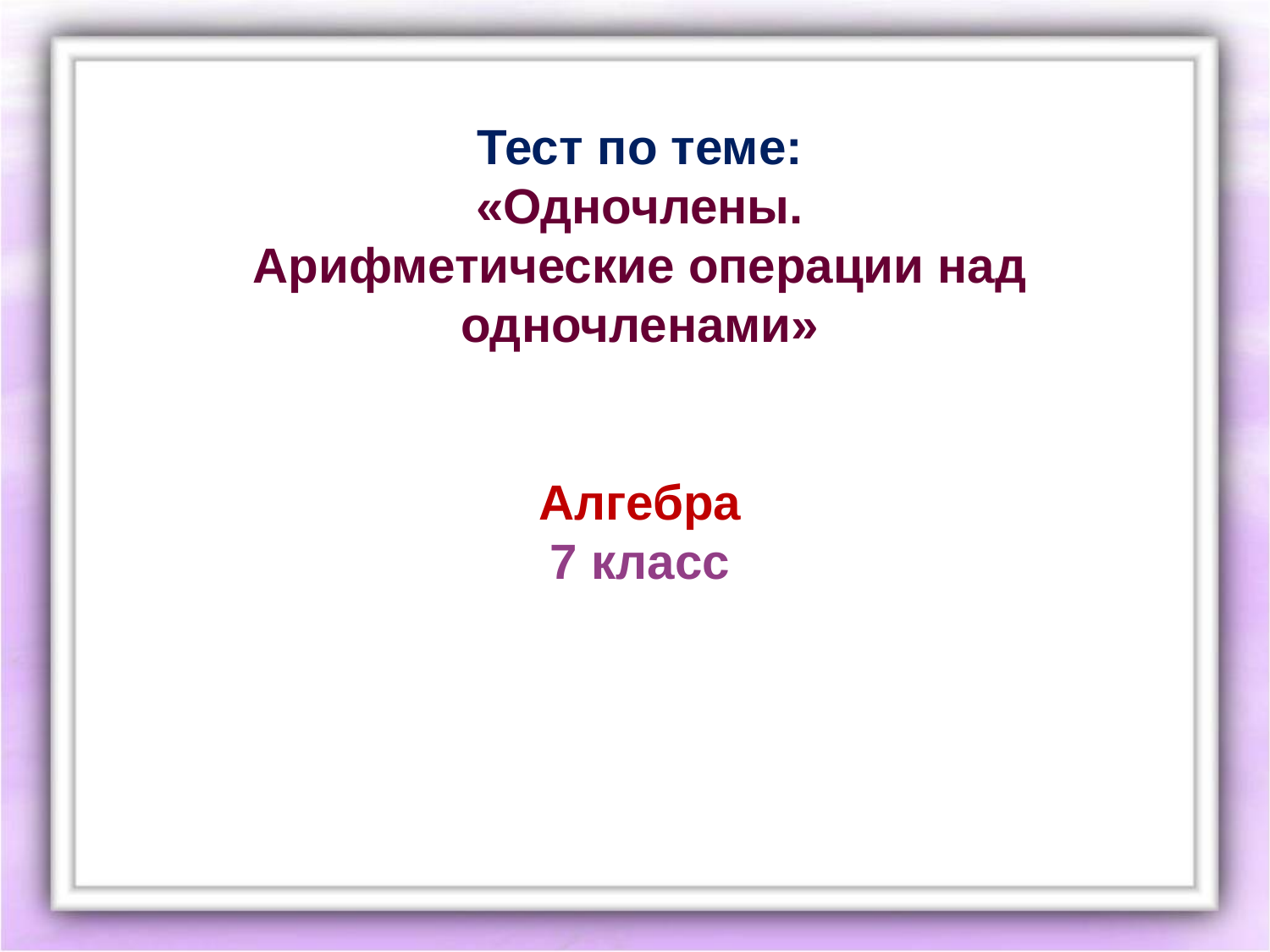

Тест по теме:
 «Одночлены.
Арифметические операции над одночленами»

Алгебра
7 класс